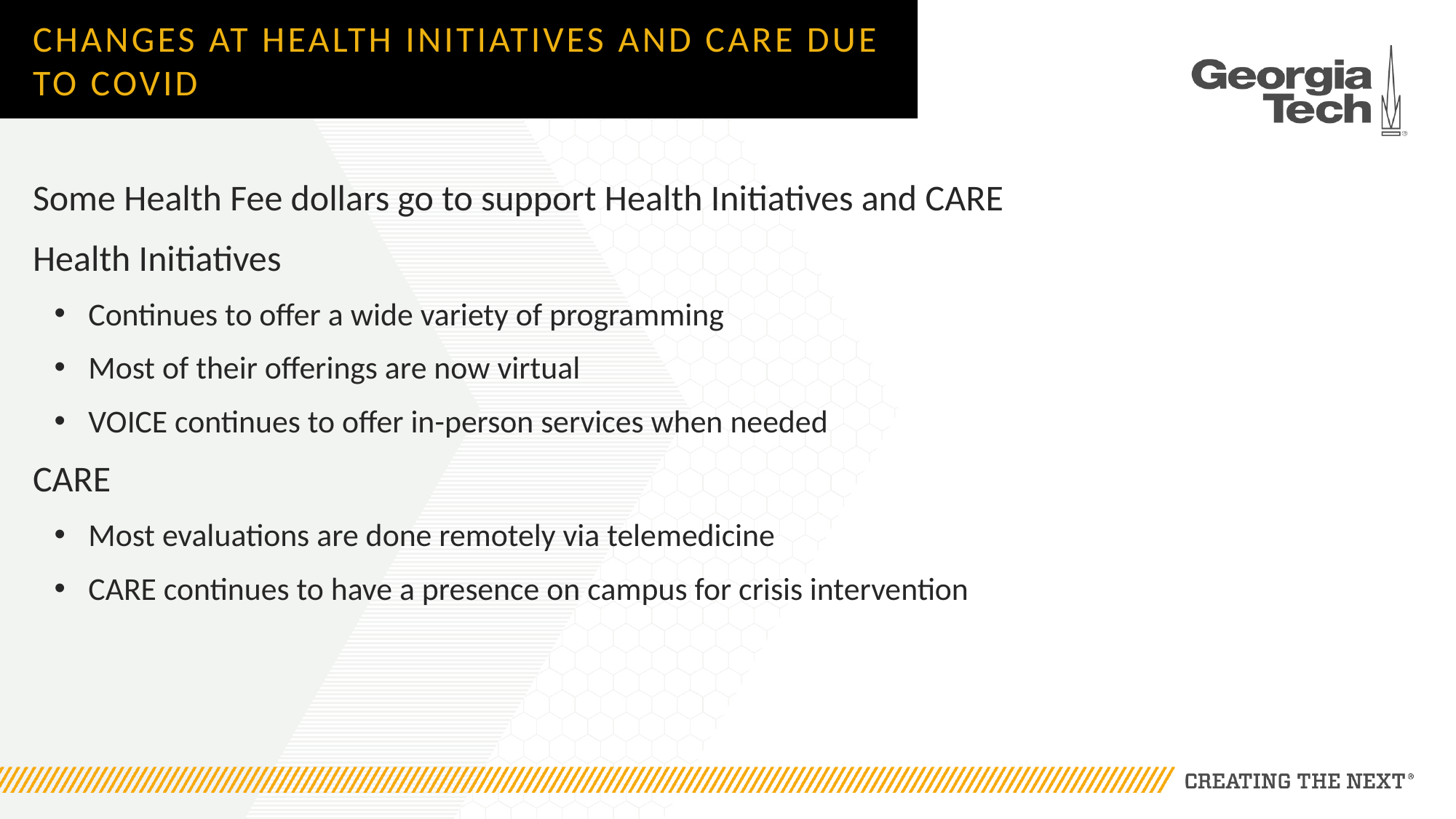

# Changes at Health Initiatives and care due to covid
Some Health Fee dollars go to support Health Initiatives and CARE
Health Initiatives
Continues to offer a wide variety of programming
Most of their offerings are now virtual
VOICE continues to offer in-person services when needed
CARE
Most evaluations are done remotely via telemedicine
CARE continues to have a presence on campus for crisis intervention